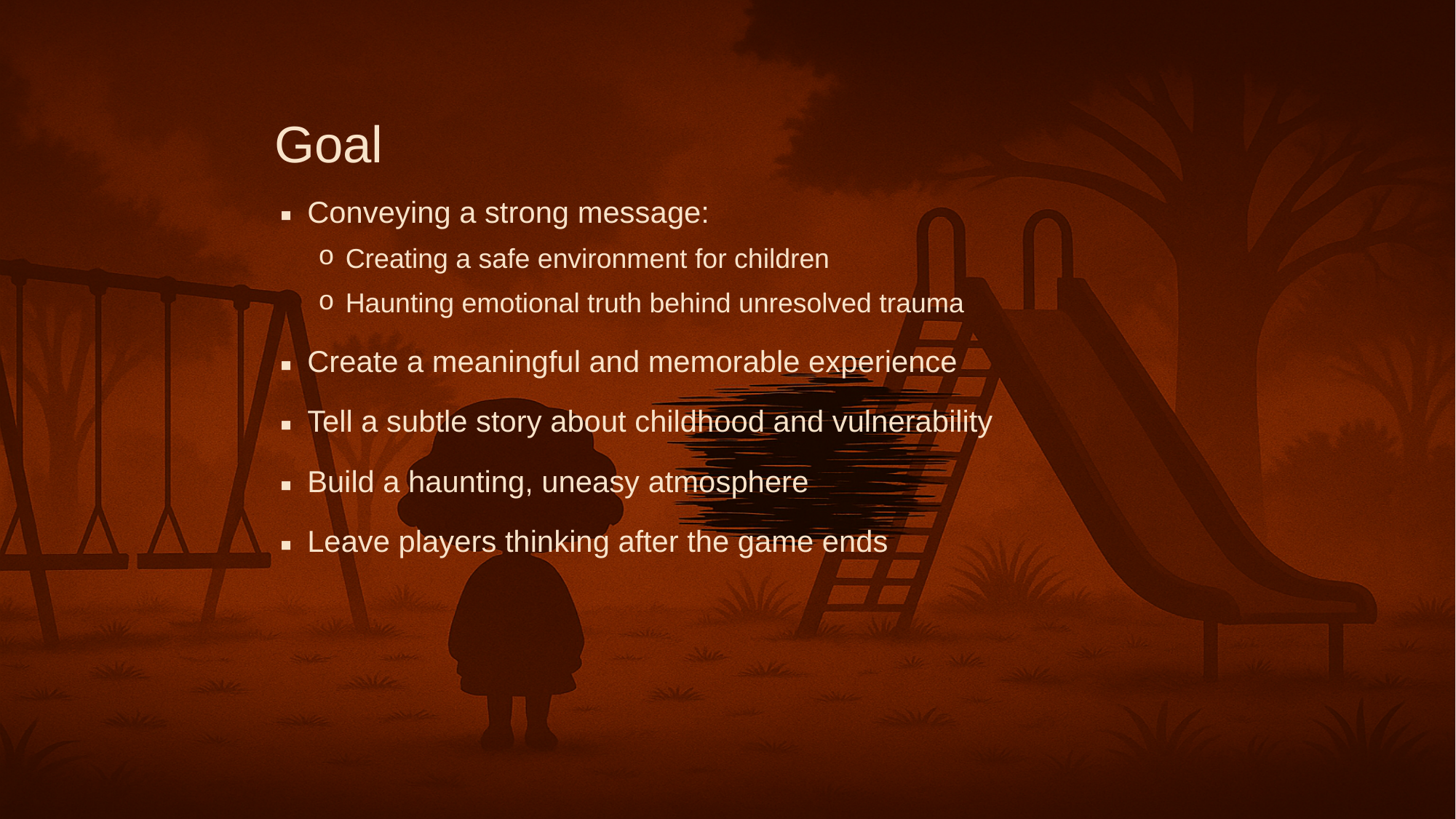

# Goal
Conveying a strong message:
Creating a safe environment for children
Haunting emotional truth behind unresolved trauma
Create a meaningful and memorable experience
Tell a subtle story about childhood and vulnerability
Build a haunting, uneasy atmosphere
Leave players thinking after the game ends